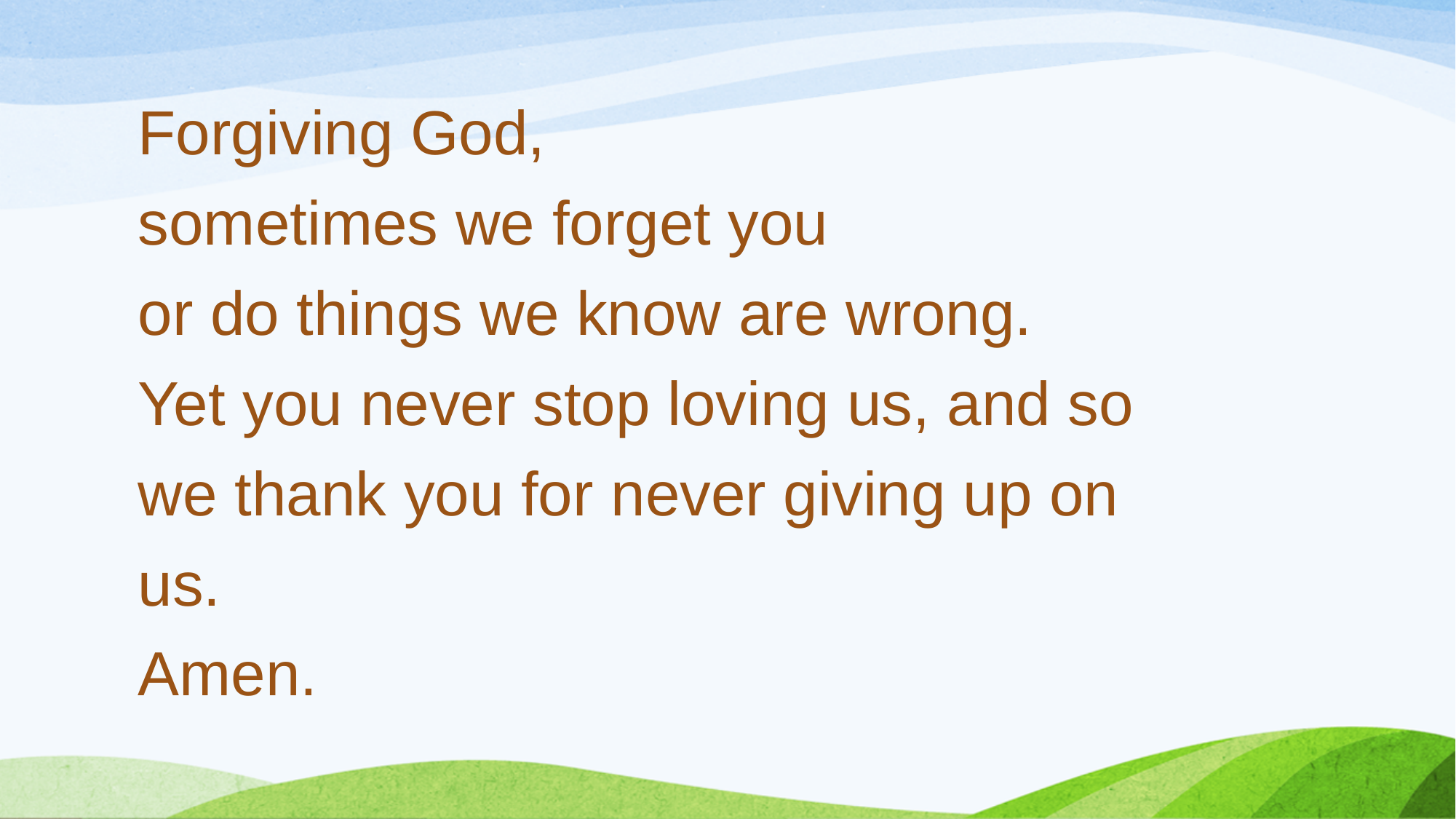

Forgiving God,
sometimes we forget you
or do things we know are wrong.
Yet you never stop loving us, and so
we thank you for never giving up on
us.
Amen.